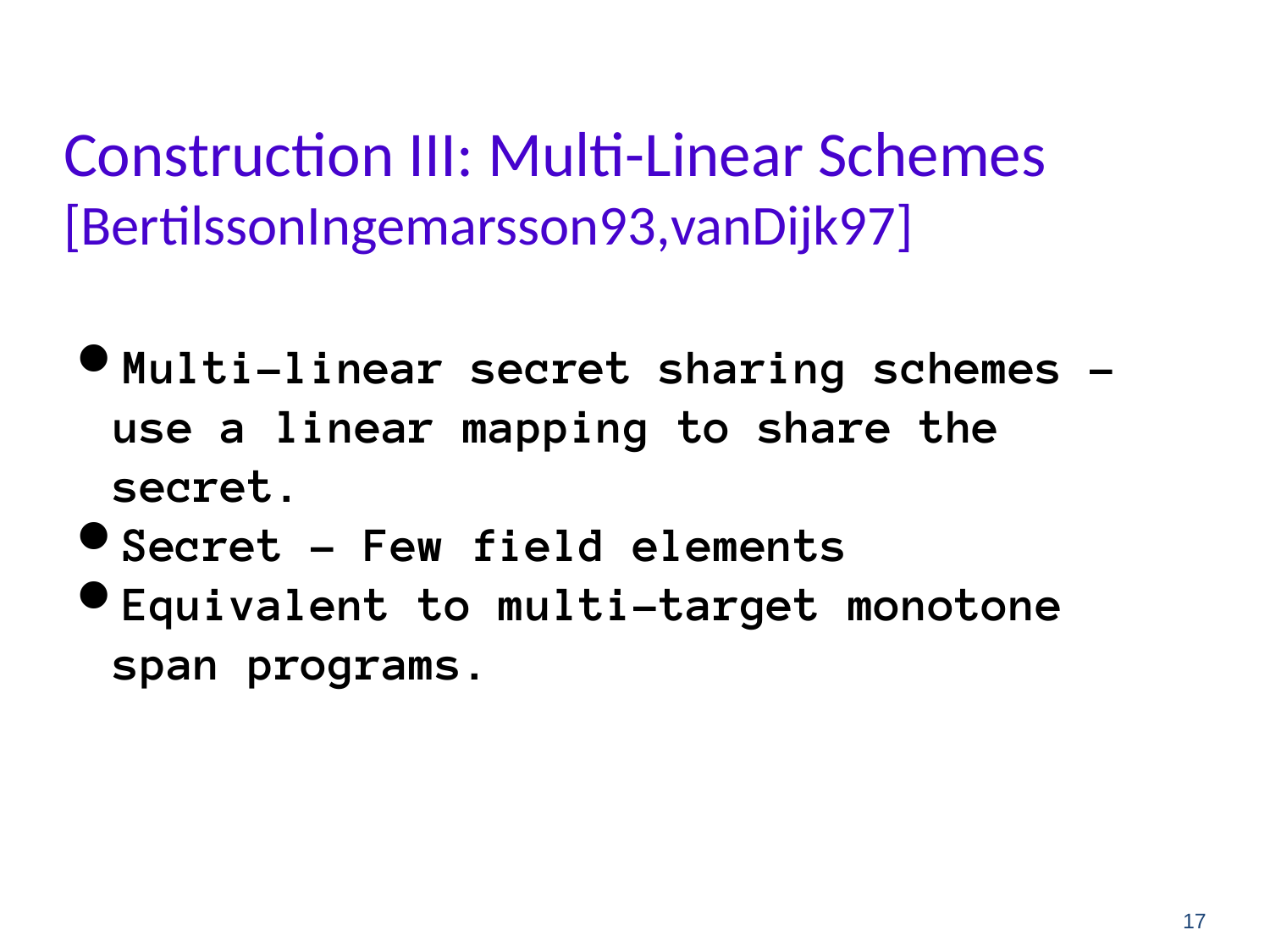

# Construction III: Multi-Linear Schemes [BertilssonIngemarsson93,vanDijk97]

Multi-linear secret sharing schemes – use a linear mapping to share the secret.
Secret – Few field elements
Equivalent to multi-target monotone span programs.
17